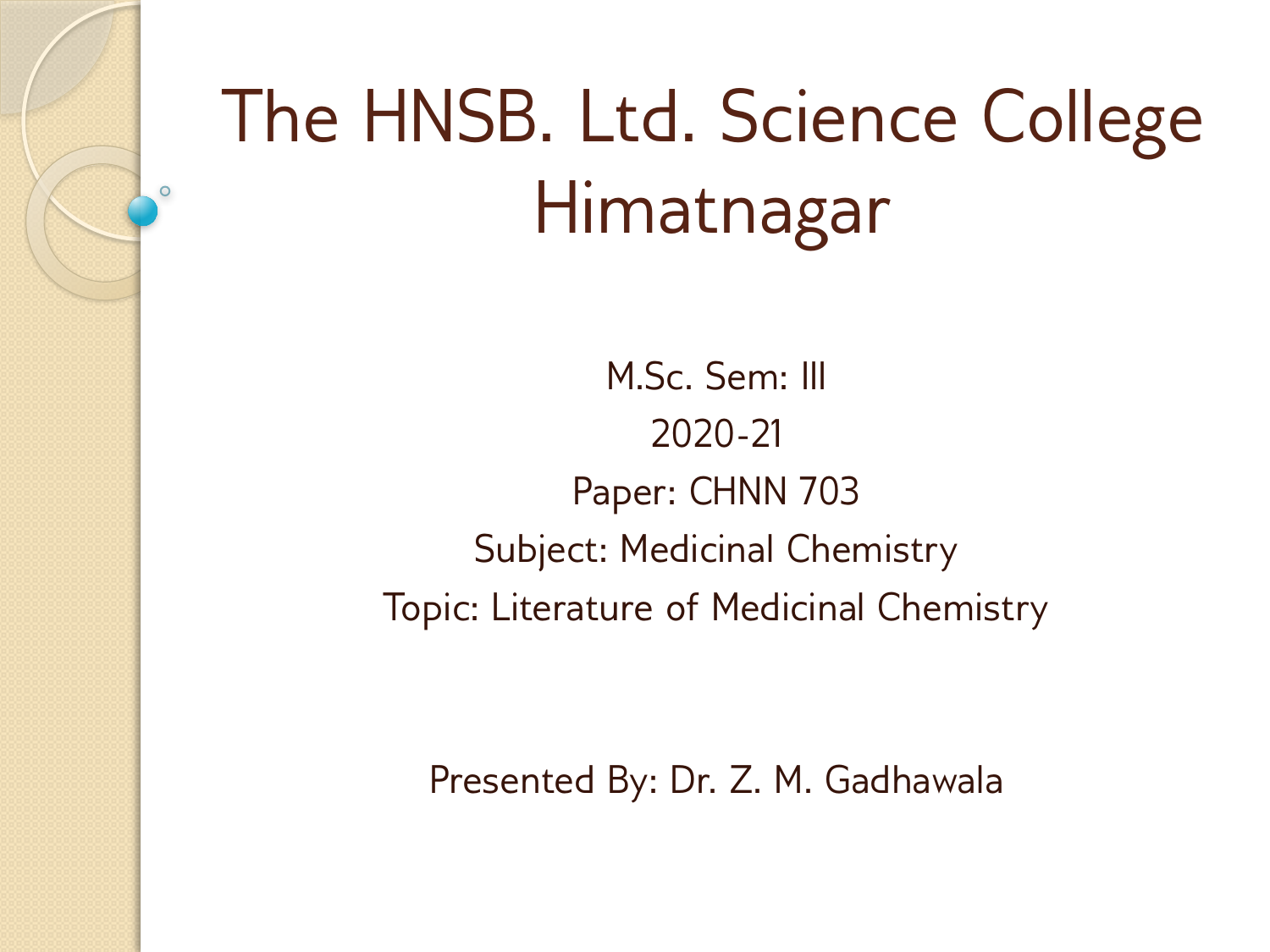

# The HNSB. Ltd. Science College Himatnagar
M.Sc. Sem: III
2020-21
Paper: CHNN 703
Subject: Medicinal Chemistry
Topic: Literature of Medicinal Chemistry

Presented By: Dr. Z. M. Gadhawala